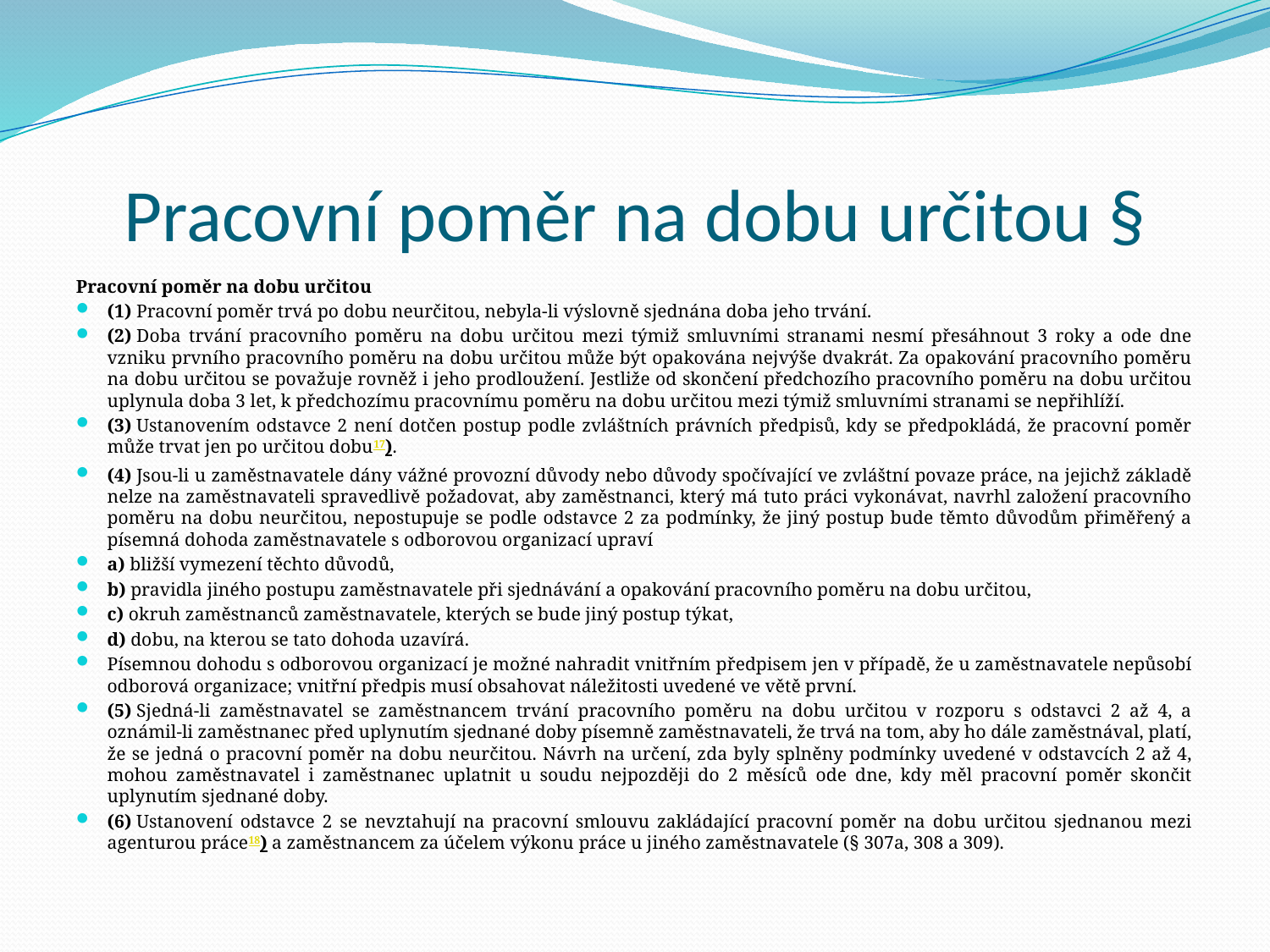

# Pracovní poměr na dobu určitou §
Pracovní poměr na dobu určitou
(1) Pracovní poměr trvá po dobu neurčitou, nebyla-li výslovně sjednána doba jeho trvání.
(2) Doba trvání pracovního poměru na dobu určitou mezi týmiž smluvními stranami nesmí přesáhnout 3 roky a ode dne vzniku prvního pracovního poměru na dobu určitou může být opakována nejvýše dvakrát. Za opakování pracovního poměru na dobu určitou se považuje rovněž i jeho prodloužení. Jestliže od skončení předchozího pracovního poměru na dobu určitou uplynula doba 3 let, k předchozímu pracovnímu poměru na dobu určitou mezi týmiž smluvními stranami se nepřihlíží.
(3) Ustanovením odstavce 2 není dotčen postup podle zvláštních právních předpisů, kdy se předpokládá, že pracovní poměr může trvat jen po určitou dobu17).
(4) Jsou-li u zaměstnavatele dány vážné provozní důvody nebo důvody spočívající ve zvláštní povaze práce, na jejichž základě nelze na zaměstnavateli spravedlivě požadovat, aby zaměstnanci, který má tuto práci vykonávat, navrhl založení pracovního poměru na dobu neurčitou, nepostupuje se podle odstavce 2 za podmínky, že jiný postup bude těmto důvodům přiměřený a písemná dohoda zaměstnavatele s odborovou organizací upraví
a) bližší vymezení těchto důvodů,
b) pravidla jiného postupu zaměstnavatele při sjednávání a opakování pracovního poměru na dobu určitou,
c) okruh zaměstnanců zaměstnavatele, kterých se bude jiný postup týkat,
d) dobu, na kterou se tato dohoda uzavírá.
Písemnou dohodu s odborovou organizací je možné nahradit vnitřním předpisem jen v případě, že u zaměstnavatele nepůsobí odborová organizace; vnitřní předpis musí obsahovat náležitosti uvedené ve větě první.
(5) Sjedná-li zaměstnavatel se zaměstnancem trvání pracovního poměru na dobu určitou v rozporu s odstavci 2 až 4, a oznámil-li zaměstnanec před uplynutím sjednané doby písemně zaměstnavateli, že trvá na tom, aby ho dále zaměstnával, platí, že se jedná o pracovní poměr na dobu neurčitou. Návrh na určení, zda byly splněny podmínky uvedené v odstavcích 2 až 4, mohou zaměstnavatel i zaměstnanec uplatnit u soudu nejpozději do 2 měsíců ode dne, kdy měl pracovní poměr skončit uplynutím sjednané doby.
(6) Ustanovení odstavce 2 se nevztahují na pracovní smlouvu zakládající pracovní poměr na dobu určitou sjednanou mezi agenturou práce18) a zaměstnancem za účelem výkonu práce u jiného zaměstnavatele (§ 307a, 308 a 309).